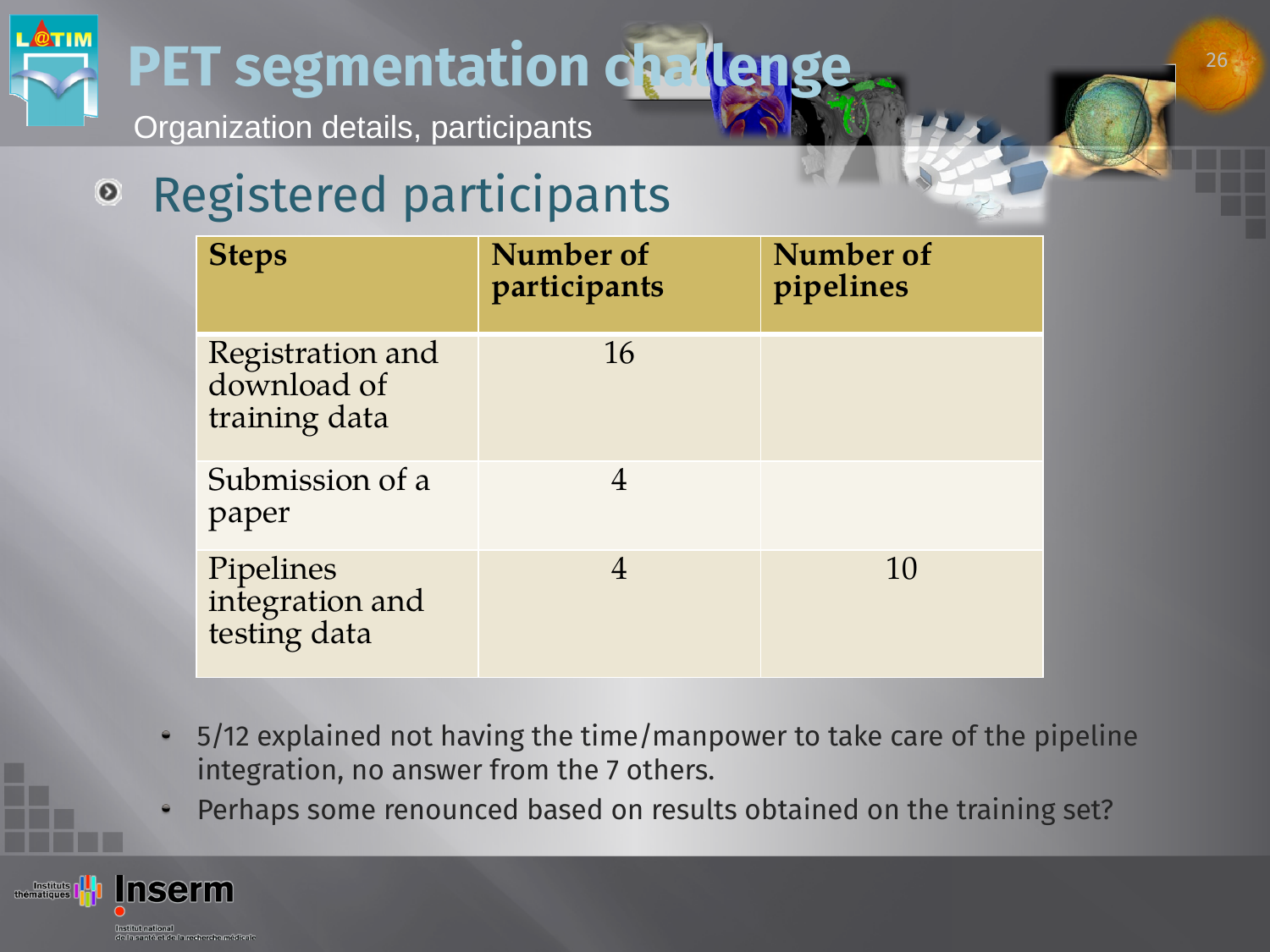

# PET segmentation challenge
26
Organization details, participants
Registered participants

5/12 explained not having the time/manpower to take care of the pipeline integration, no answer from the 7 others.
Perhaps some renounced based on results obtained on the training set?
| Steps | Number of participants | Number of pipelines |
| --- | --- | --- |
| Registration and download of training data | 16 |  |
| Submission of a paper | 4 |  |
| Pipelines integration and testing data | 4 | 10 |